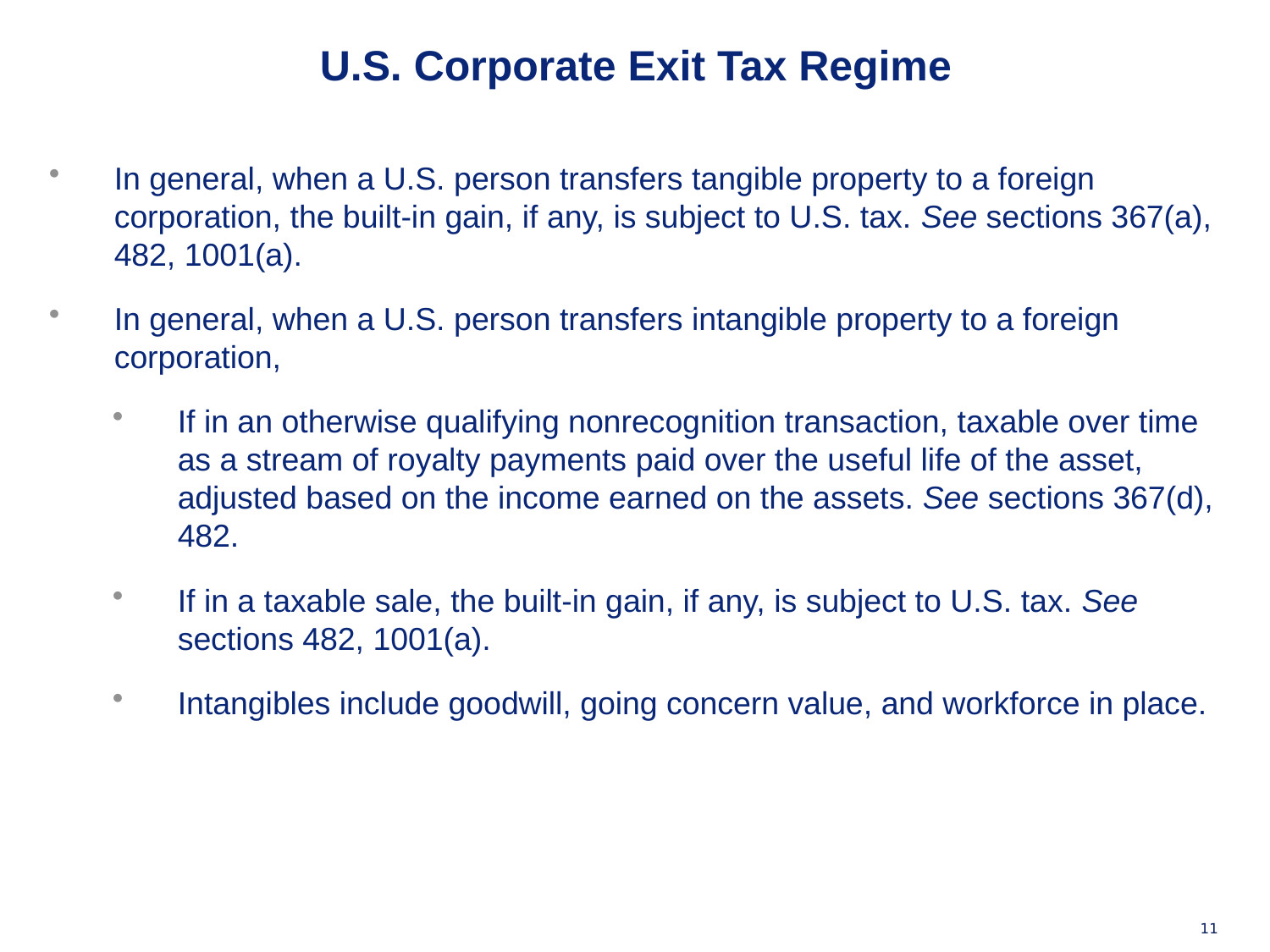

U.S. Corporate Exit Tax Regime

In general, when a U.S. person transfers tangible property to a foreign corporation, the built-in gain, if any, is subject to U.S. tax. See sections 367(a), 482, 1001(a).
In general, when a U.S. person transfers intangible property to a foreign corporation,
If in an otherwise qualifying nonrecognition transaction, taxable over time as a stream of royalty payments paid over the useful life of the asset, adjusted based on the income earned on the assets. See sections 367(d), 482.
If in a taxable sale, the built-in gain, if any, is subject to U.S. tax. See sections 482, 1001(a).
Intangibles include goodwill, going concern value, and workforce in place.